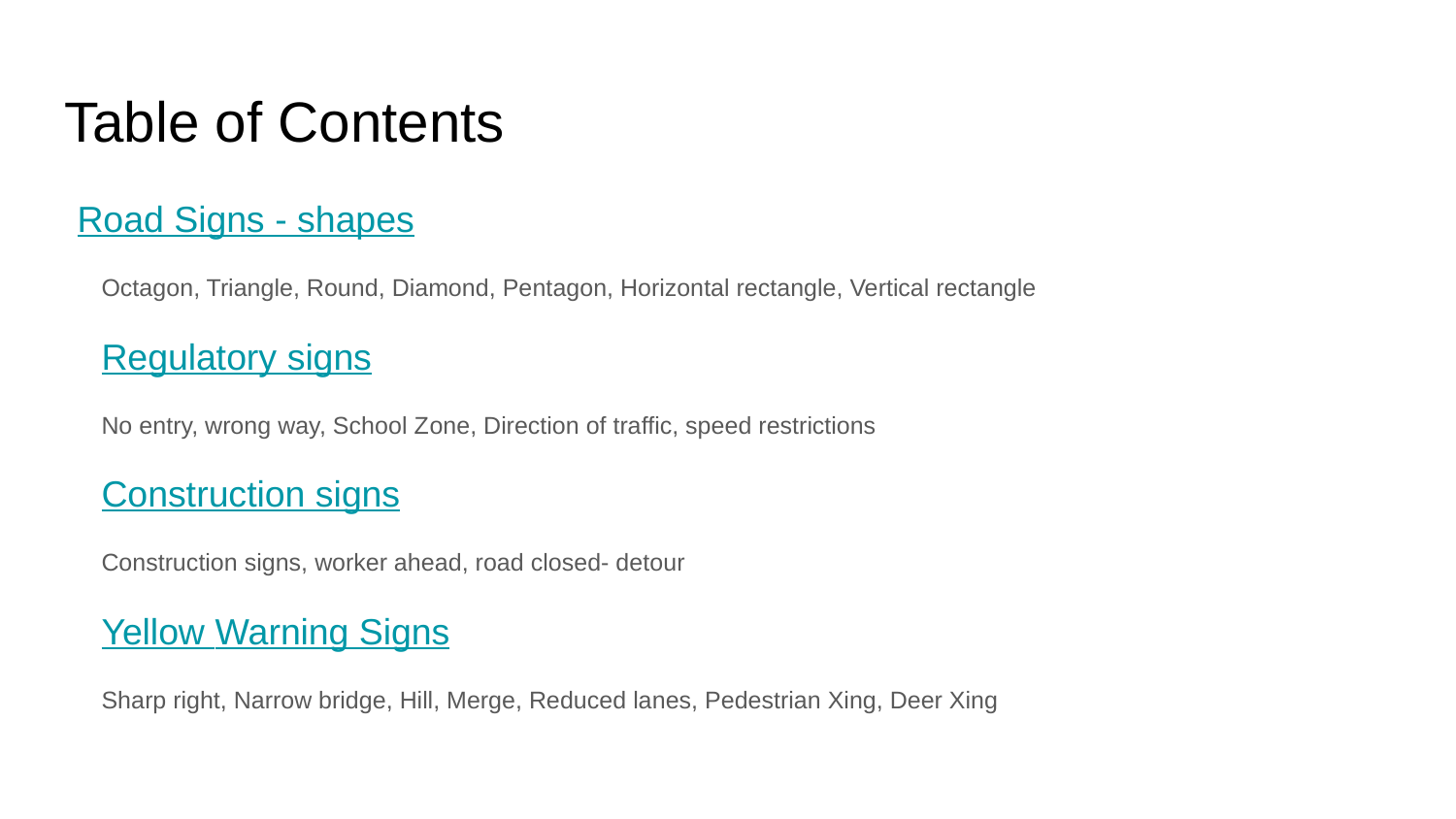

# Table of Contents
Road Signs - shapes
Octagon, Triangle, Round, Diamond, Pentagon, Horizontal rectangle, Vertical rectangle
Regulatory signs
No entry, wrong way, School Zone, Direction of traffic, speed restrictions
Construction signs
Construction signs, worker ahead, road closed- detour
Yellow Warning Signs
Sharp right, Narrow bridge, Hill, Merge, Reduced lanes, Pedestrian Xing, Deer Xing